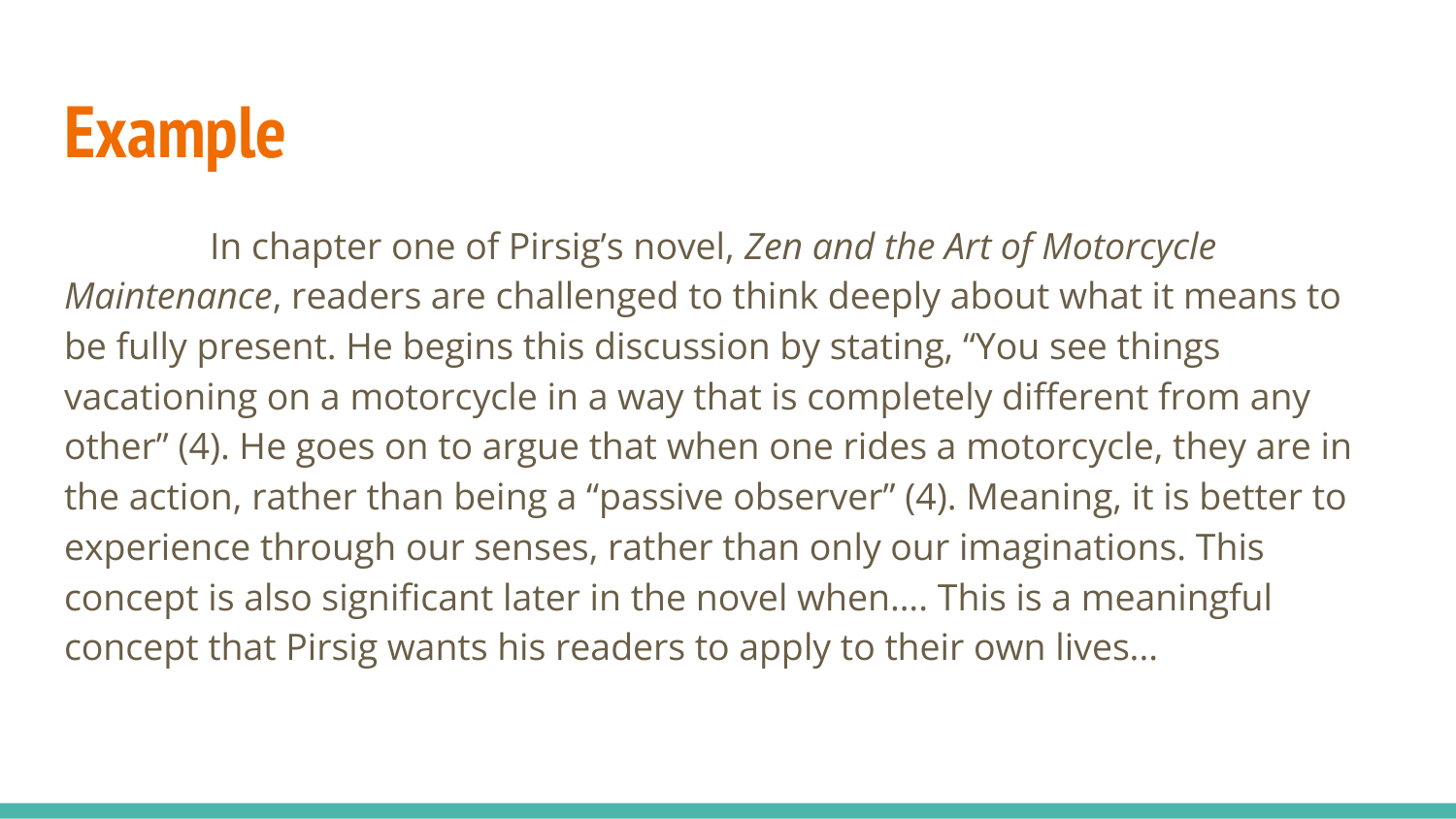

# Example
	In chapter one of Pirsig’s novel, Zen and the Art of Motorcycle Maintenance, readers are challenged to think deeply about what it means to be fully present. He begins this discussion by stating, “You see things vacationing on a motorcycle in a way that is completely different from any other” (4). He goes on to argue that when one rides a motorcycle, they are in the action, rather than being a “passive observer” (4). Meaning, it is better to experience through our senses, rather than only our imaginations. This concept is also significant later in the novel when…. This is a meaningful concept that Pirsig wants his readers to apply to their own lives...